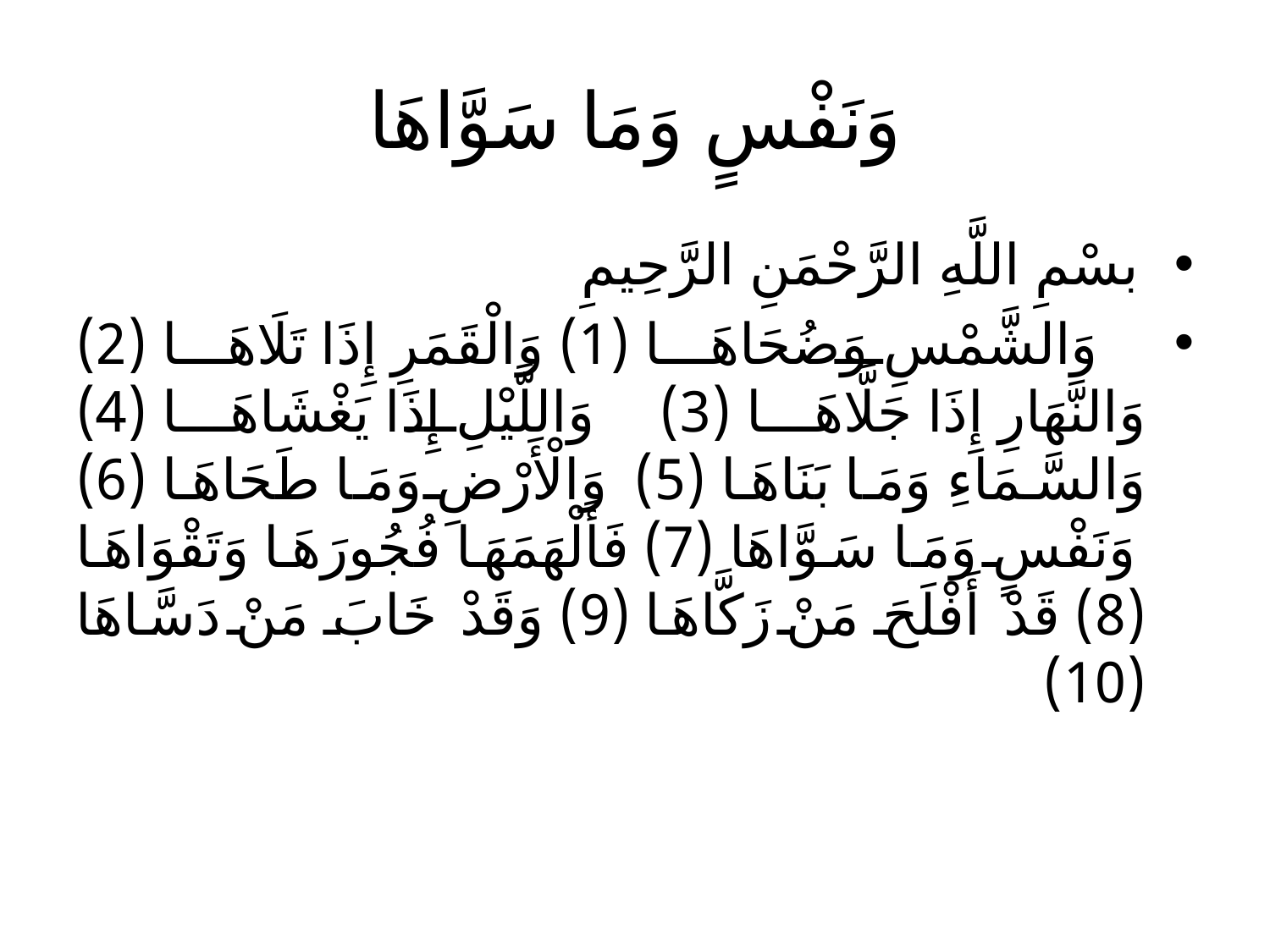

# وَنَفْسٍ وَمَا سَوَّاهَا
بسْمِ اللَّهِ الرَّحْمَنِ الرَّحِيمِ
وَالشَّمْسِ وَضُحَاهَا (1) وَالْقَمَرِ إِذَا تَلَاهَا (2) وَالنَّهَارِ إِذَا جَلَّاهَا (3) وَاللَّيْلِ إِذَا يَغْشَاهَا (4) وَالسَّمَاءِ وَمَا بَنَاهَا (5) وَالْأَرْضِ وَمَا طَحَاهَا (6) وَنَفْسٍ وَمَا سَوَّاهَا (7) فَأَلْهَمَهَا فُجُورَهَا وَتَقْوَاهَا (8) قَدْ أَفْلَحَ مَنْ زَكَّاهَا (9) وَقَدْ خَابَ مَنْ دَسَّاهَا (10)